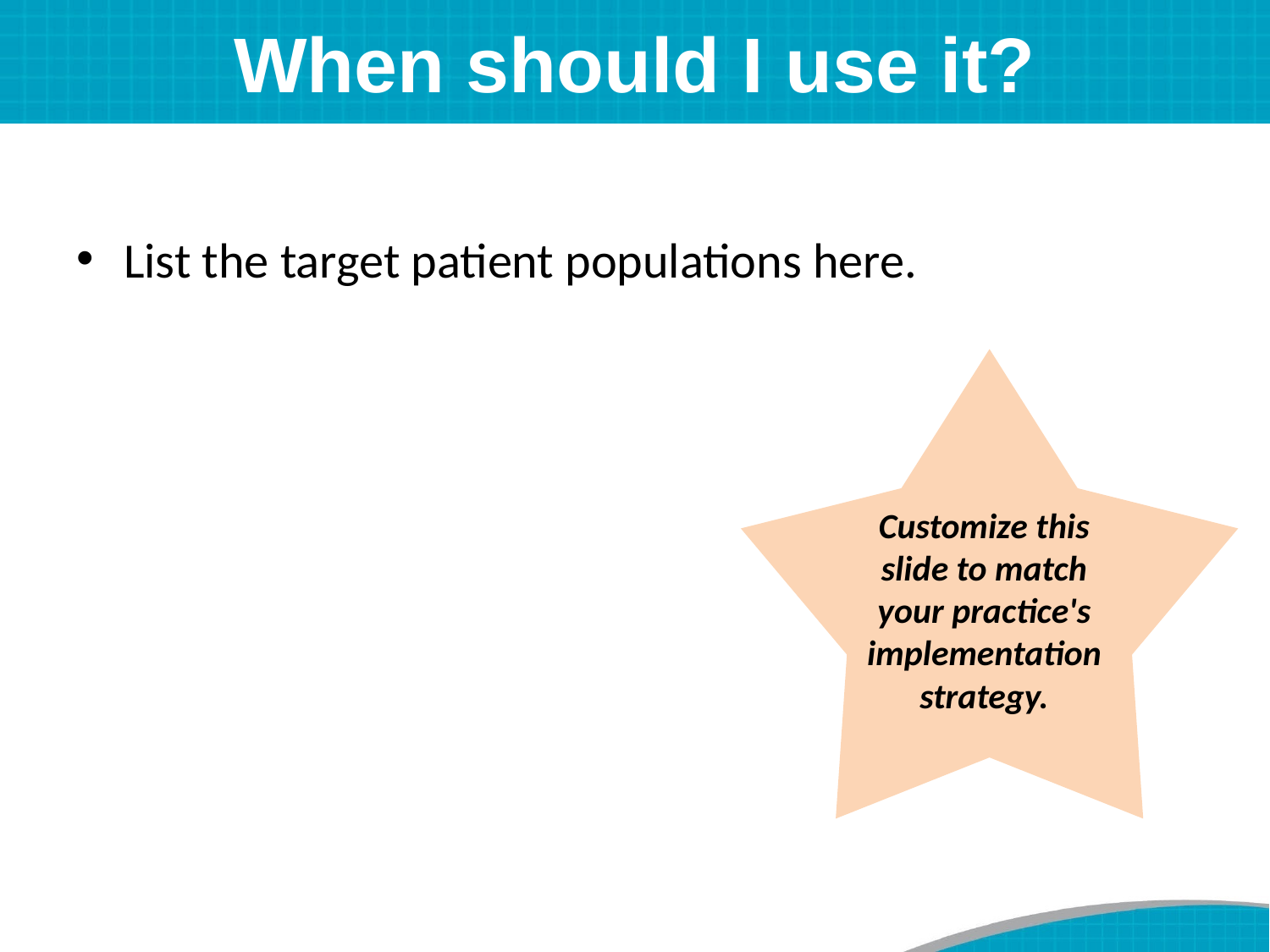

# When should I use it?
List the target patient populations here.

Customize this slide to match your practice's implementation strategy.